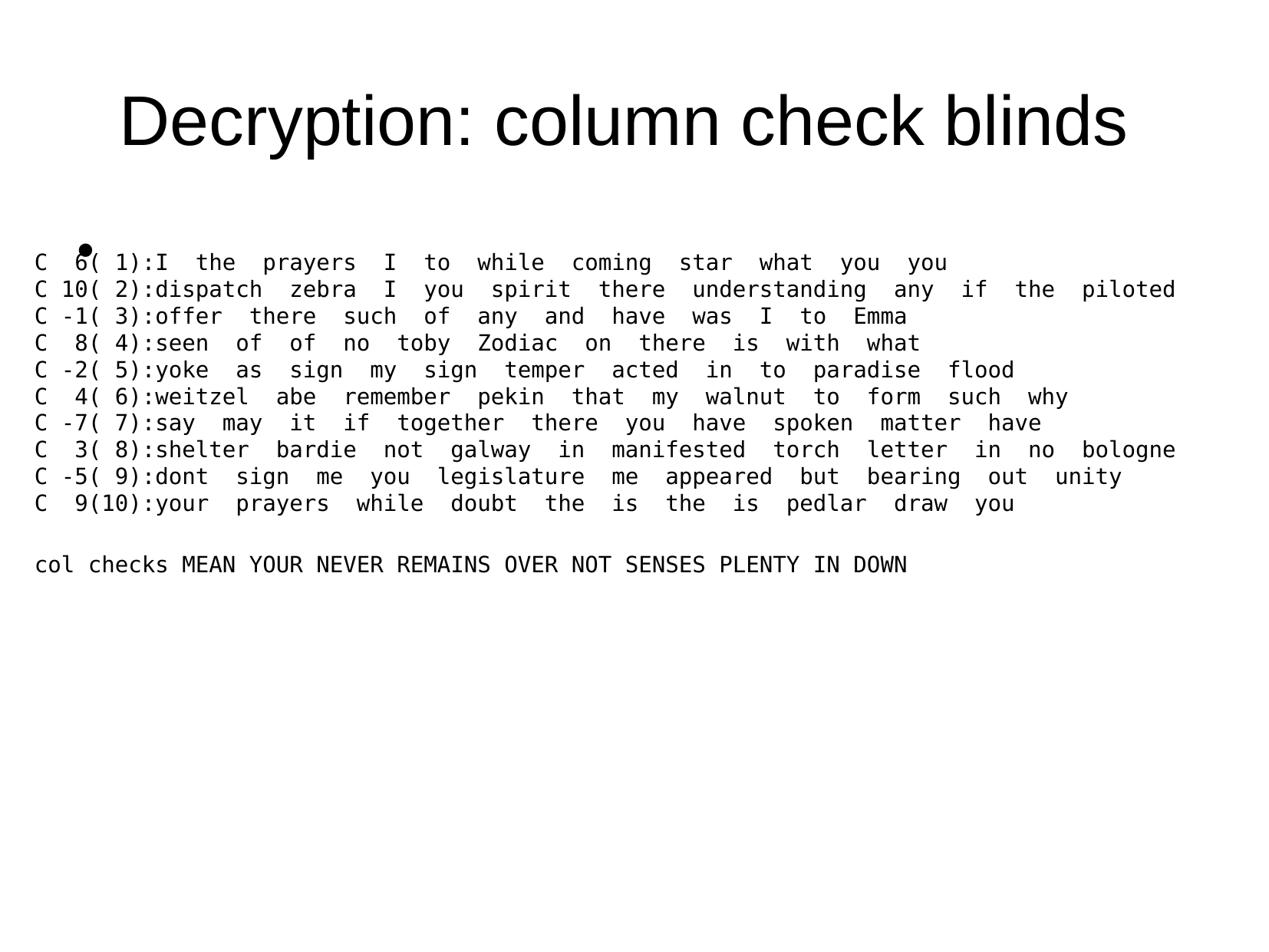

Decryption: column check blinds

C  6( 1):I  the  prayers  I  to  while  coming  star  what  you  you
C 10( 2):dispatch  zebra  I  you  spirit  there  understanding  any  if  the  piloted
C -1( 3):offer  there  such  of  any  and  have  was  I  to  Emma
C  8( 4):seen  of  of  no  toby  Zodiac  on  there  is  with  what
C -2( 5):yoke  as  sign  my  sign  temper  acted  in  to  paradise  flood
C  4( 6):weitzel  abe  remember  pekin  that  my  walnut  to  form  such  why
C -7( 7):say  may  it  if  together  there  you  have  spoken  matter  have
C  3( 8):shelter  bardie  not  galway  in  manifested  torch  letter  in  no  bologne
C -5( 9):dont  sign  me  you  legislature  me  appeared  but  bearing  out  unity
C  9(10):your  prayers  while  doubt  the  is  the  is  pedlar  draw  you

col checks MEAN YOUR NEVER REMAINS OVER NOT SENSES PLENTY IN DOWN